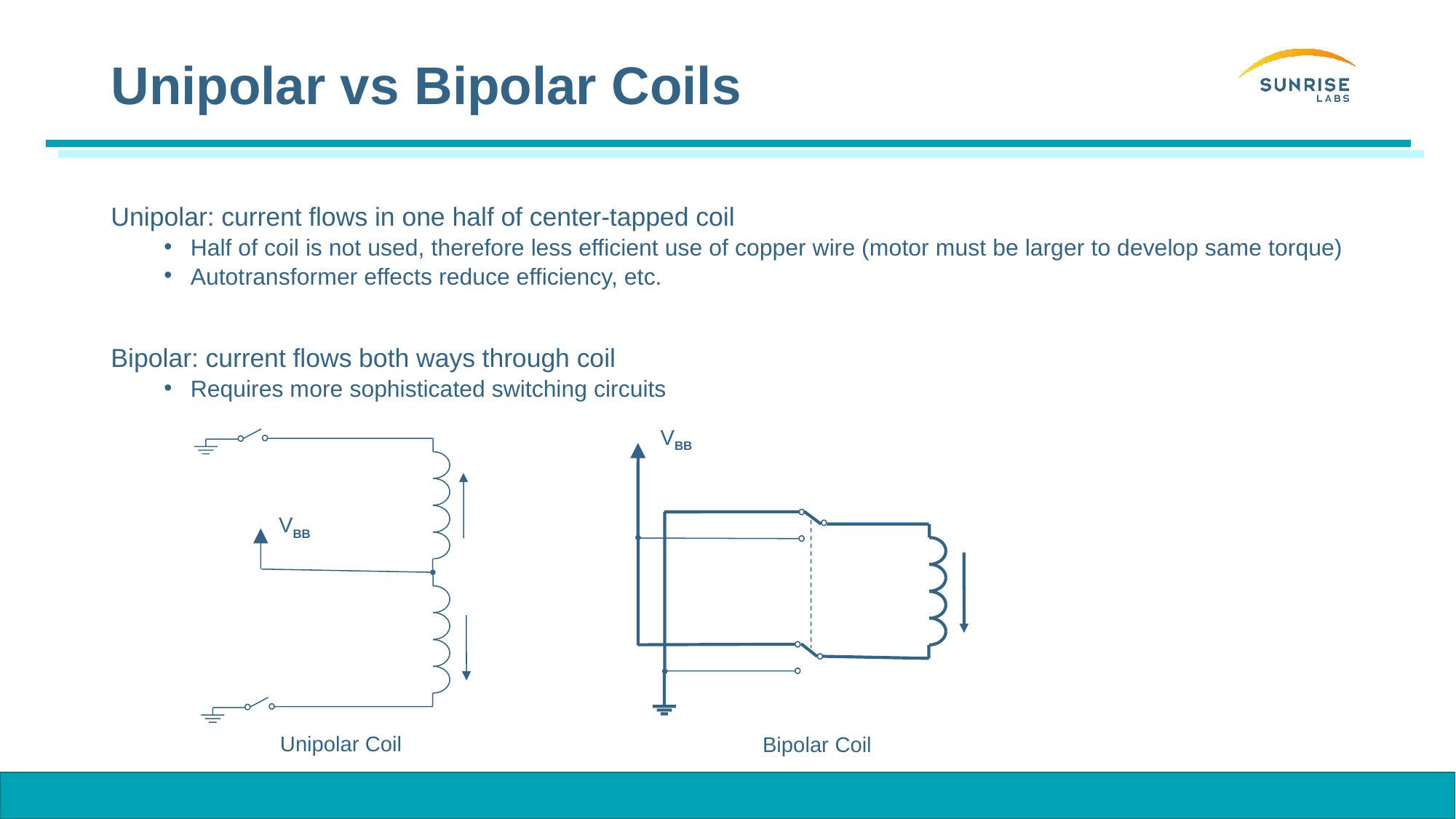

# Unipolar vs Bipolar Coils
Unipolar: current flows in one half of center-tapped coil
Half of coil is not used, therefore less efficient use of copper wire (motor must be larger to develop same torque)
Autotransformer effects reduce efficiency, etc.

Bipolar: current flows both ways through coil
Requires more sophisticated switching circuits

VBB

VBB

Unipolar Coil
Bipolar Coil